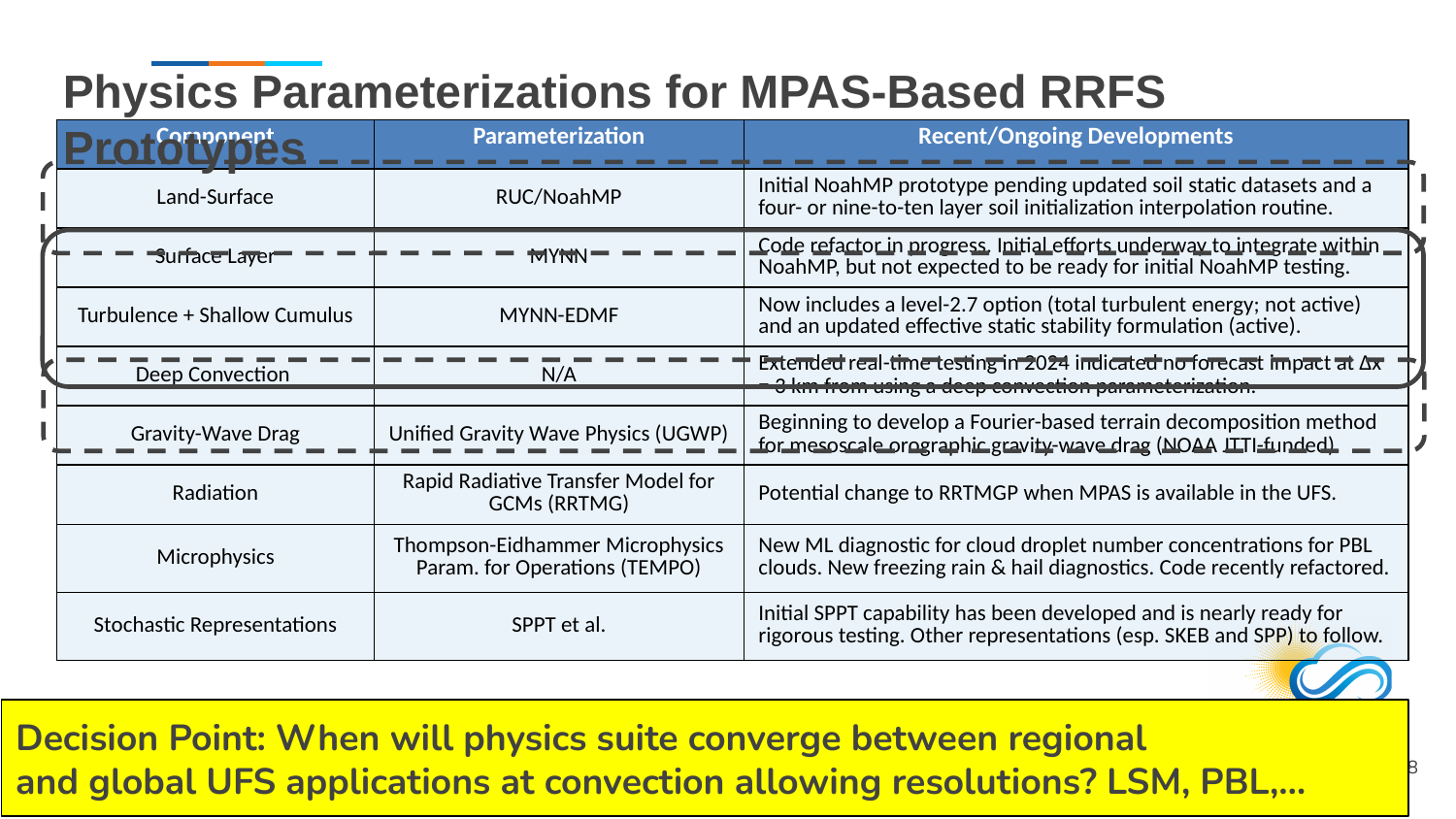

# Physics Parameterizations for MPAS-Based RRFS Prototypes
| Component | Parameterization | Recent/Ongoing Developments |
| --- | --- | --- |
| Land-Surface | RUC/NoahMP | Initial NoahMP prototype pending updated soil static datasets and a four- or nine-to-ten layer soil initialization interpolation routine. |
| Surface Layer | MYNN | Code refactor in progress. Initial efforts underway to integrate within NoahMP, but not expected to be ready for initial NoahMP testing. |
| Turbulence + Shallow Cumulus | MYNN-EDMF | Now includes a level-2.7 option (total turbulent energy; not active) and an updated effective static stability formulation (active). |
| Deep Convection | N/A | Extended real-time testing in 2024 indicated no forecast impact at Δx = 3 km from using a deep convection parameterization. |
| Gravity-Wave Drag | Unified Gravity Wave Physics (UGWP) | Beginning to develop a Fourier-based terrain decomposition method for mesoscale orographic gravity-wave drag (NOAA JTTI-funded). |
| Radiation | Rapid Radiative Transfer Model for GCMs (RRTMG) | Potential change to RRTMGP when MPAS is available in the UFS. |
| Microphysics | Thompson-Eidhammer Microphysics Param. for Operations (TEMPO) | New ML diagnostic for cloud droplet number concentrations for PBL clouds. New freezing rain & hail diagnostics. Code recently refactored. |
| Stochastic Representations | SPPT et al. | Initial SPPT capability has been developed and is nearly ready for rigorous testing. Other representations (esp. SKEB and SPP) to follow. |

Decision Point: When will physics suite converge between regional
and global UFS applications at convection allowing resolutions? LSM, PBL,…
8